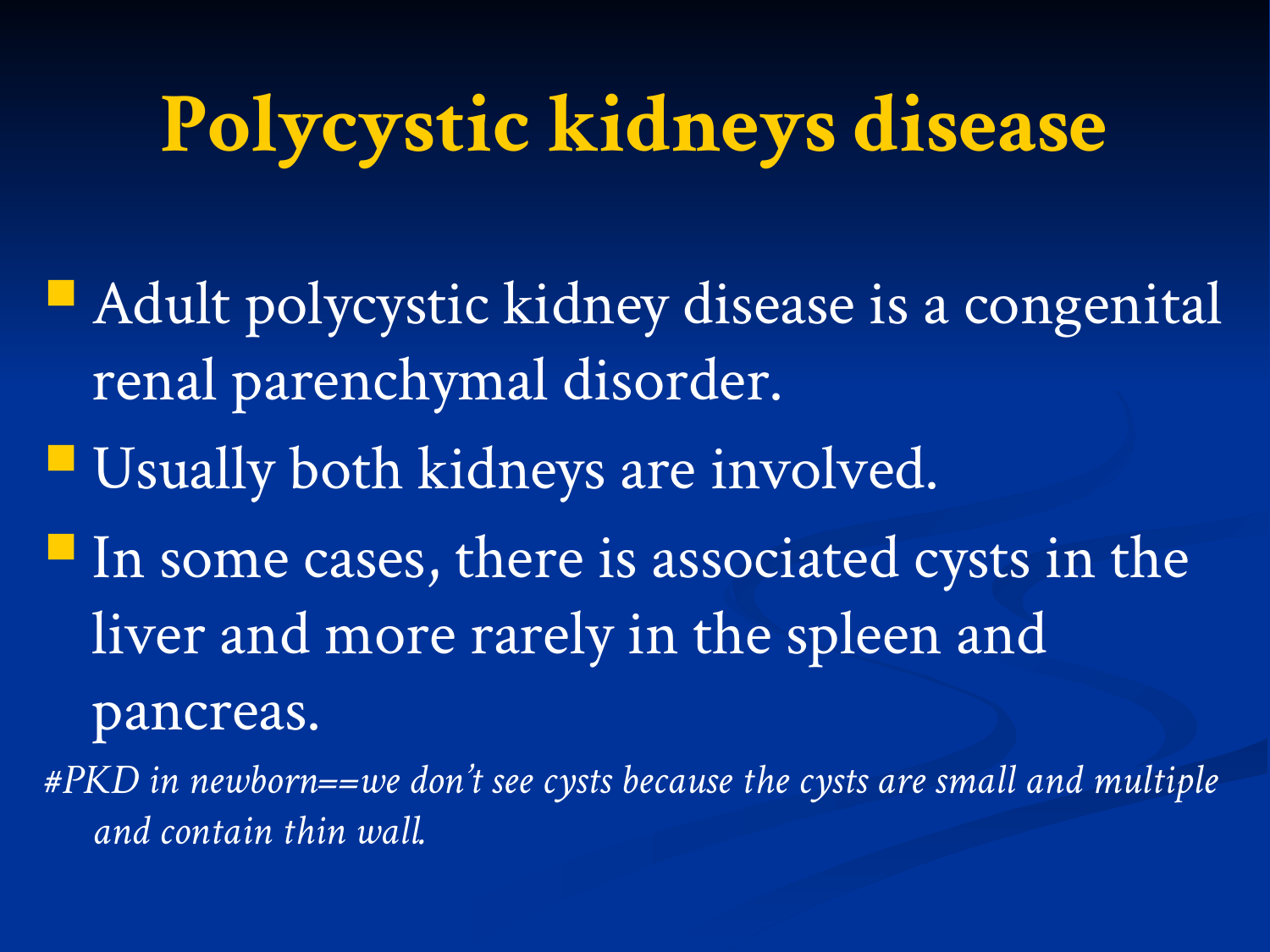

# Polycystic kidneys disease
Adult polycystic kidney disease is a congenital renal parenchymal disorder.
Usually both kidneys are involved.
In some cases, there is associated cysts in the liver and more rarely in the spleen and pancreas.
#PKD in newborn==we don’t see cysts because the cysts are small and multiple and contain thin wall.
77